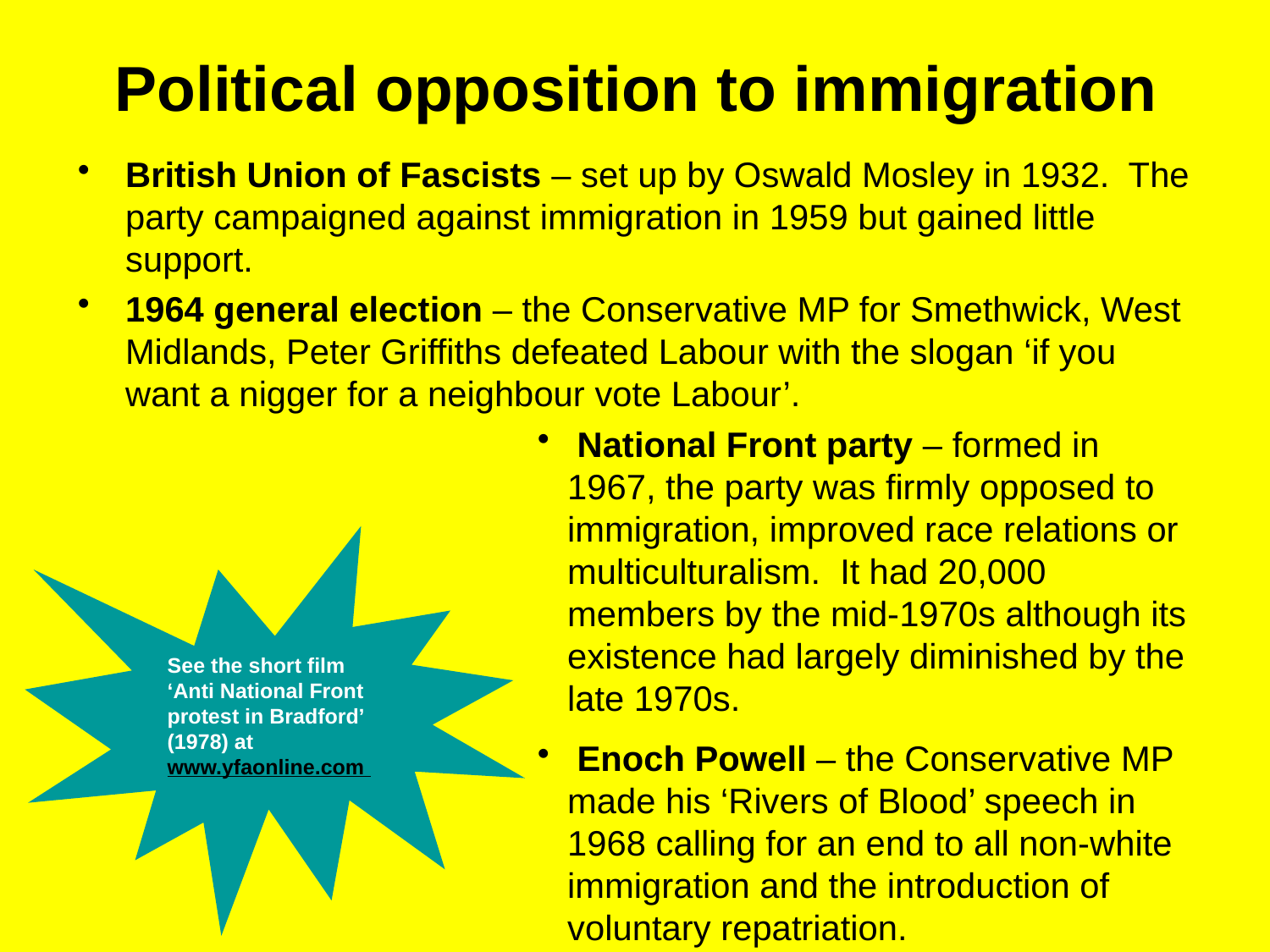

# Political opposition to immigration
British Union of Fascists – set up by Oswald Mosley in 1932.  The party campaigned against immigration in 1959 but gained little support.
1964 general election – the Conservative MP for Smethwick, West Midlands, Peter Griffiths defeated Labour with the slogan ‘if you want a nigger for a neighbour vote Labour’.
 National Front party – formed in 1967, the party was firmly opposed to immigration, improved race relations or multiculturalism.  It had 20,000 members by the mid-1970s although its existence had largely diminished by the late 1970s.
 Enoch Powell – the Conservative MP made his ‘Rivers of Blood’ speech in 1968 calling for an end to all non-white immigration and the introduction of voluntary repatriation.

See the short film ‘Anti National Front protest in Bradford’ (1978) at www.yfaonline.com